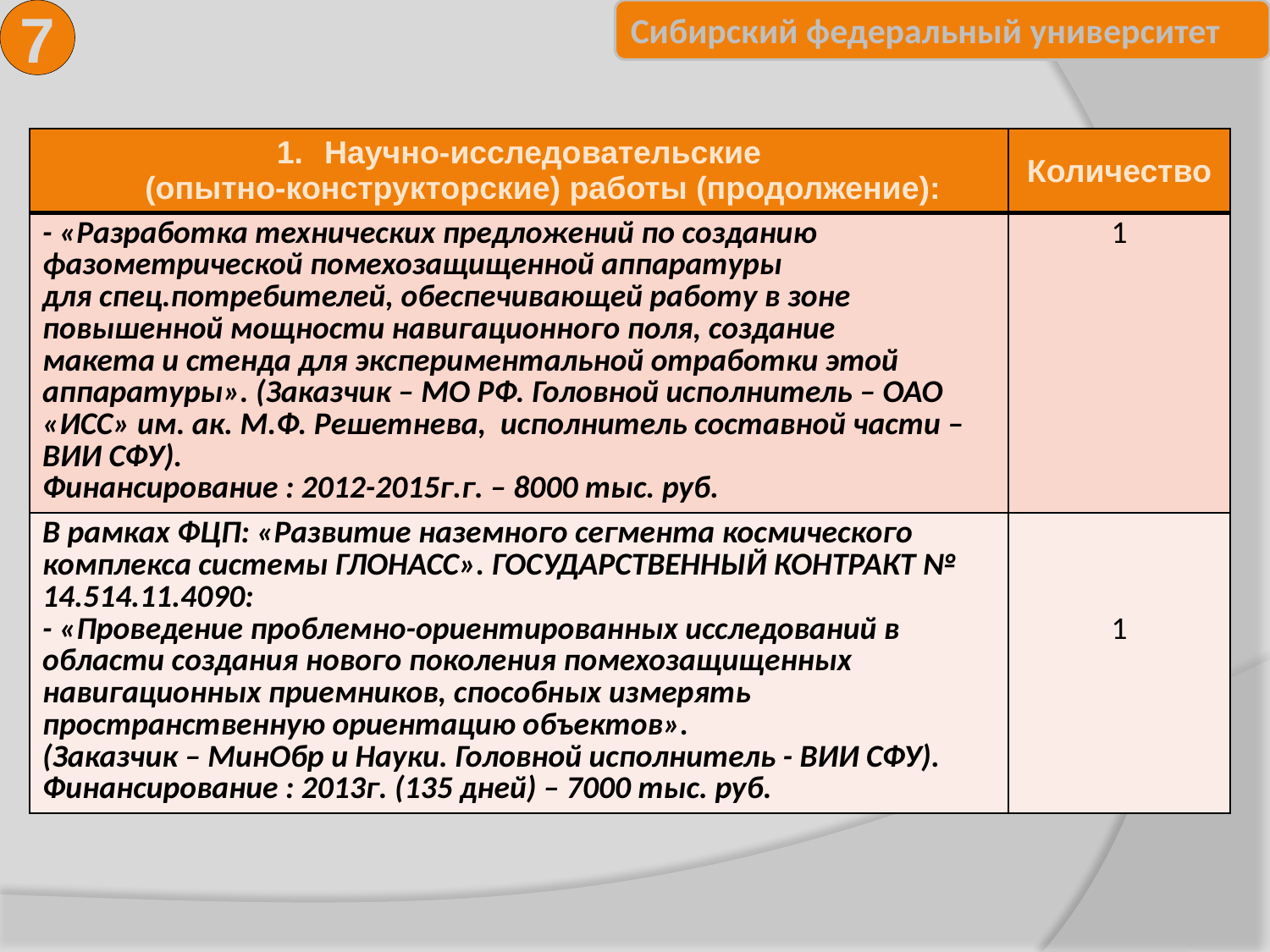

7
| Научно-исследовательские (опытно-конструкторские) работы (продолжение): | Количество |
| --- | --- |
| - «Разработка технических предложений по созданию фазометрической помехозащищенной аппаратуры для спец.потребителей, обеспечивающей работу в зоне повышенной мощности навигационного поля, создание макета и стенда для экспериментальной отработки этой аппаратуры». (Заказчик – МО РФ. Головной исполнитель – ОАО «ИСС» им. ак. М.Ф. Решетнева, исполнитель составной части – ВИИ СФУ). Финансирование : 2012-2015г.г. – 8000 тыс. руб. | 1 |
| В рамках ФЦП: «Развитие наземного сегмента космического комплекса системы ГЛОНАСС». ГОСУДАРСТВЕННЫЙ КОНТРАКТ № 14.514.11.4090: - «Проведение проблемно-ориентированных исследований в области создания нового поколения помехозащищенных навигационных приемников, способных измерять пространственную ориентацию объектов». (Заказчик – МинОбр и Науки. Головной исполнитель - ВИИ СФУ). Финансирование : 2013г. (135 дней) – 7000 тыс. руб. | 1 |